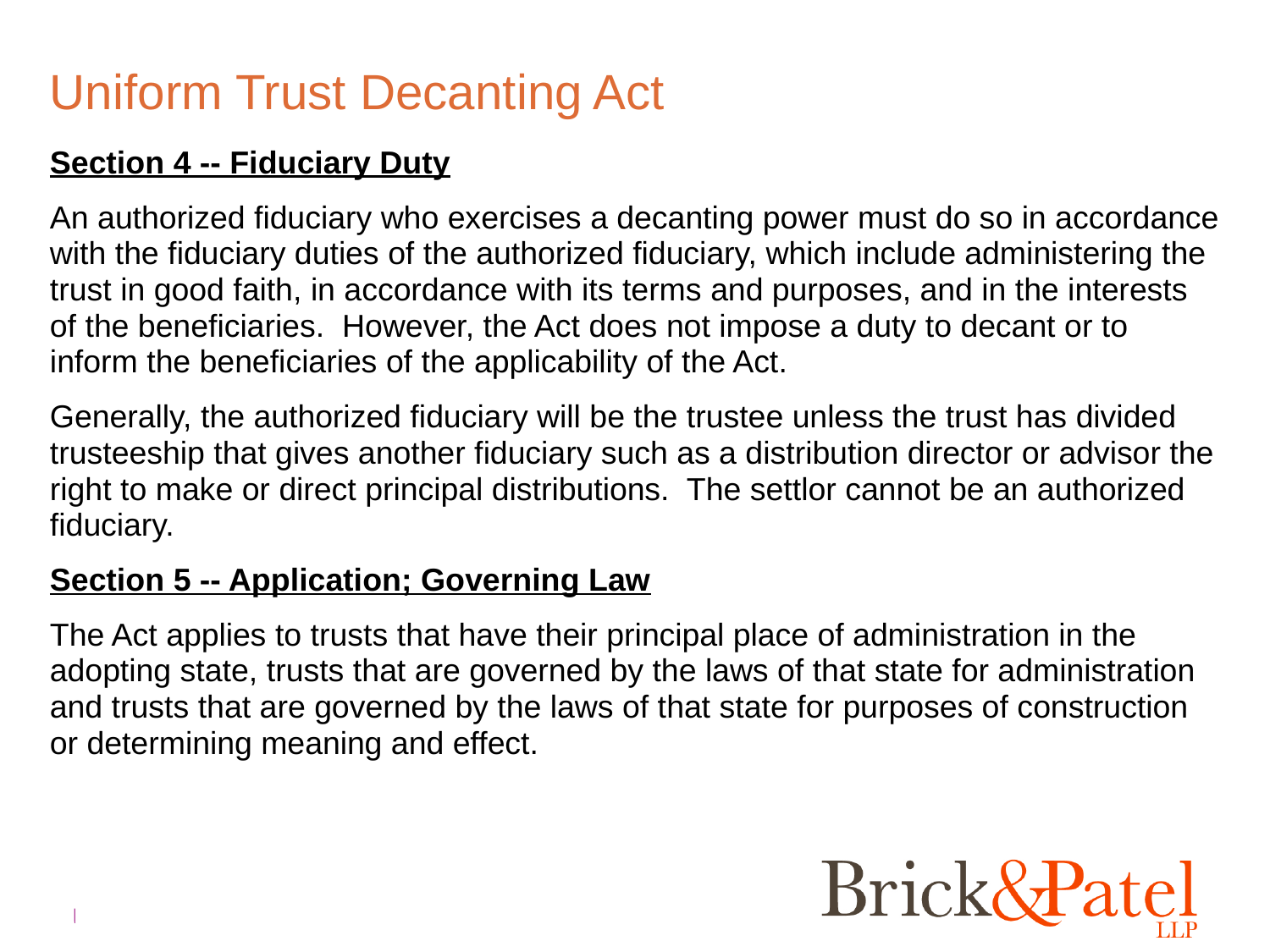

# Uniform Trust Decanting Act
Section 4 -- Fiduciary Duty
An authorized fiduciary who exercises a decanting power must do so in accordance with the fiduciary duties of the authorized fiduciary, which include administering the trust in good faith, in accordance with its terms and purposes, and in the interests of the beneficiaries.  However, the Act does not impose a duty to decant or to inform the beneficiaries of the applicability of the Act.
Generally, the authorized fiduciary will be the trustee unless the trust has divided trusteeship that gives another fiduciary such as a distribution director or advisor the right to make or direct principal distributions.  The settlor cannot be an authorized fiduciary.
Section 5 -- Application; Governing Law
The Act applies to trusts that have their principal place of administration in the adopting state, trusts that are governed by the laws of that state for administration and trusts that are governed by the laws of that state for purposes of construction or determining meaning and effect.